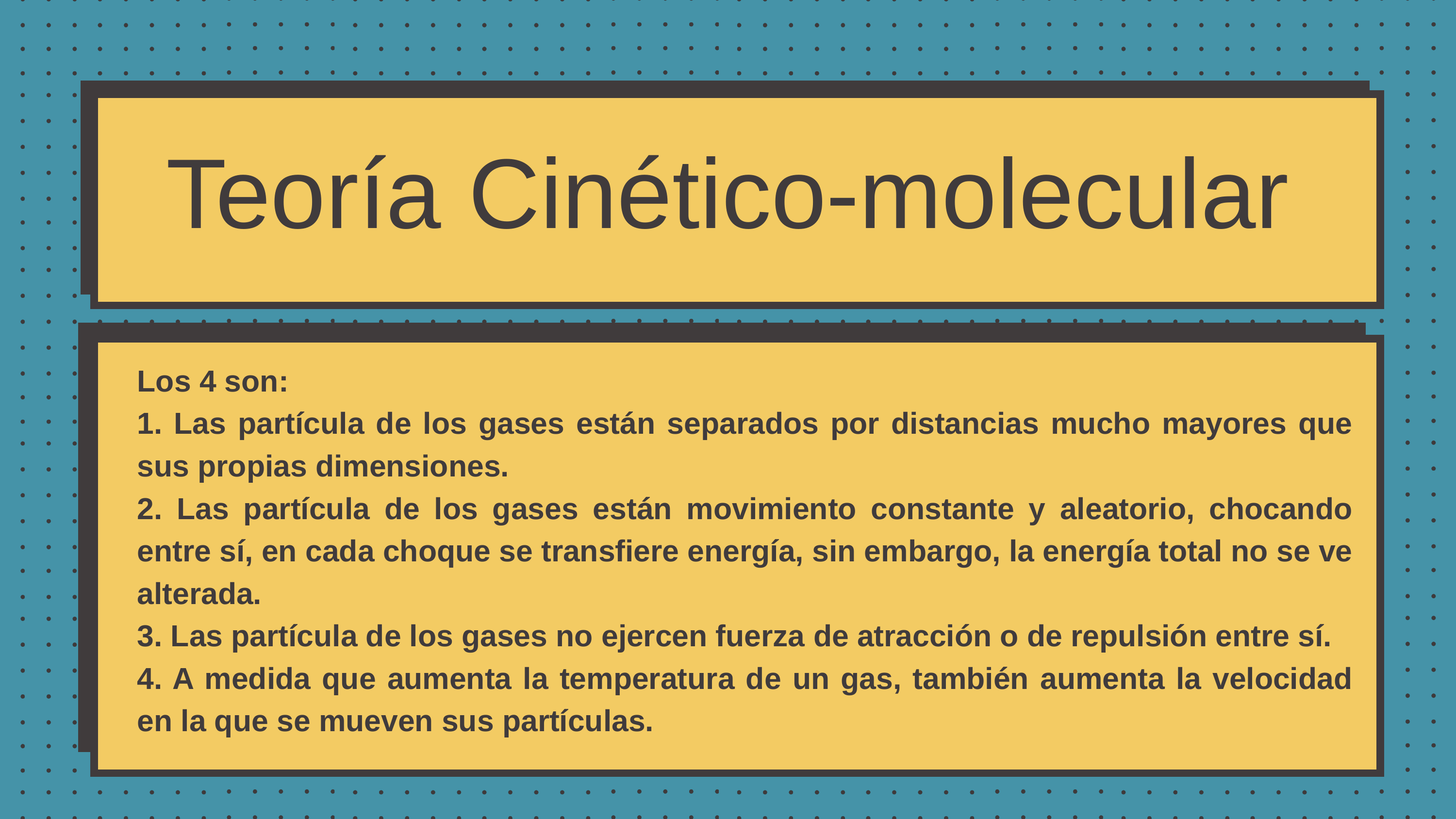

Teoría Cinético-molecular

Los 4 son:
1. Las partícula de los gases están separados por distancias mucho mayores que sus propias dimensiones.
2. Las partícula de los gases están movimiento constante y aleatorio, chocando entre sí, en cada choque se transfiere energía, sin embargo, la energía total no se ve alterada.
3. Las partícula de los gases no ejercen fuerza de atracción o de repulsión entre sí.
4. A medida que aumenta la temperatura de un gas, también aumenta la velocidad en la que se mueven sus partículas.